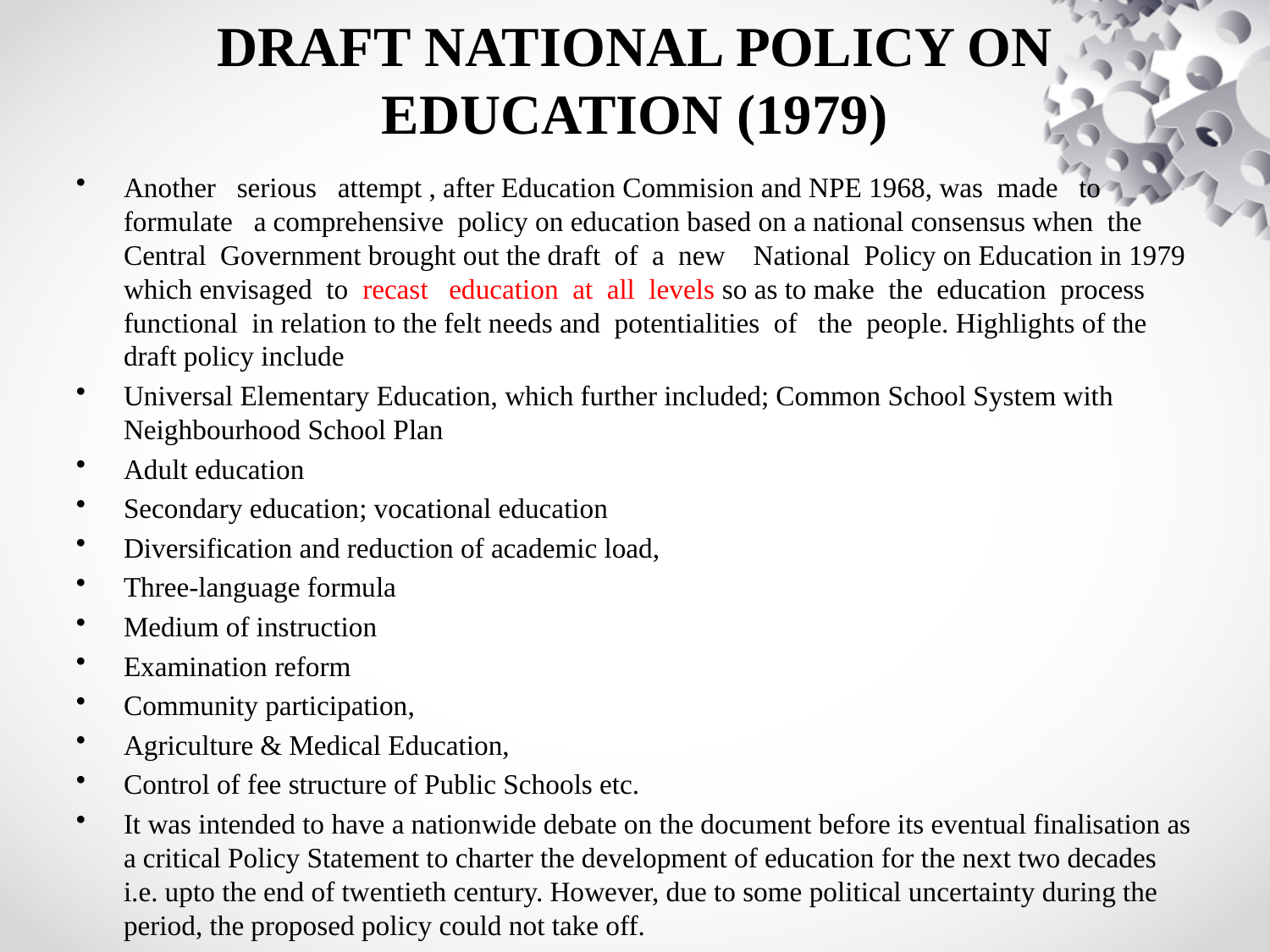

# DRAFT NATIONAL POLICY ON EDUCATION (1979)
Another   serious   attempt , after Education Commision and NPE 1968, was  made   to   formulate   a comprehensive  policy on education based on a national consensus when  the  Central  Government brought out the draft  of  a  new    National  Policy on Education in 1979 which envisaged  to  recast   education  at  all  levels so as to make  the  education  process   functional  in relation to the felt needs and  potentialities  of   the  people. Highlights of the draft policy include
Universal Elementary Education, which further included; Common School System with Neighbourhood School Plan
Adult education
Secondary education; vocational education
Diversification and reduction of academic load,
Three-language formula
Medium of instruction
Examination reform
Community participation,
Agriculture & Medical Education,
Control of fee structure of Public Schools etc.
It was intended to have a nationwide debate on the document before its eventual finalisation as a critical Policy Statement to charter the development of education for the next two decades i.e. upto the end of twentieth century. However, due to some political uncertainty during the period, the proposed policy could not take off.

(PDF) Evolution of National Policy on Education in India. Available from: https://www.researchgate.net/publication/316547693_Evolution_of_National_Policy_on_Education_in_India [accessed Sep 02 2018].